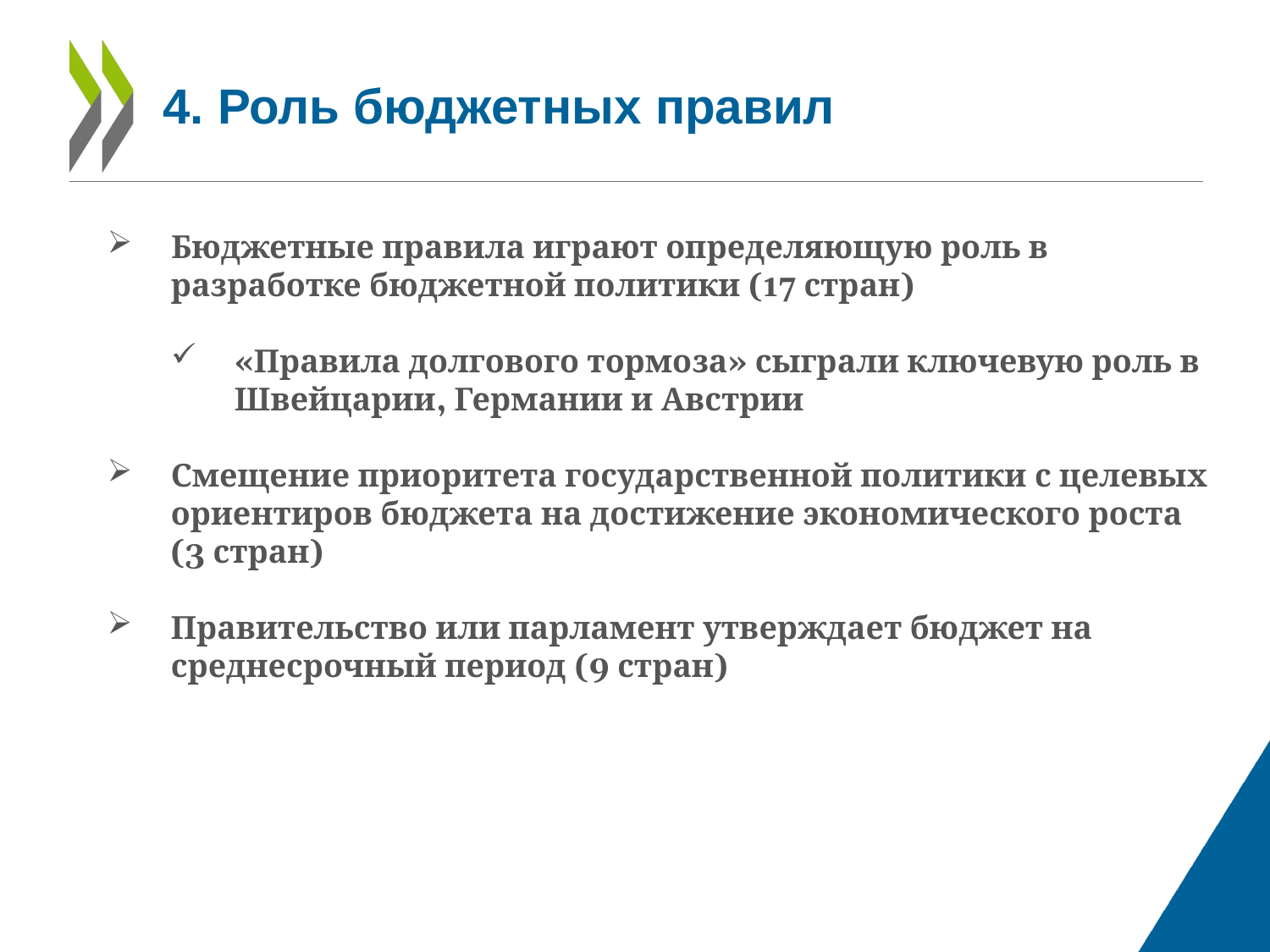

# 4. Роль бюджетных правил
Бюджетные правила играют определяющую роль в разработке бюджетной политики (17 стран)

«Правила долгового тормоза» сыграли ключевую роль в  Швейцарии, Германии и Австрии

Смещение приоритета государственной политики с целевых ориентиров бюджета на достижение экономического роста (3 стран)

Правительство или парламент утверждает бюджет на среднесрочный период (9 стран)